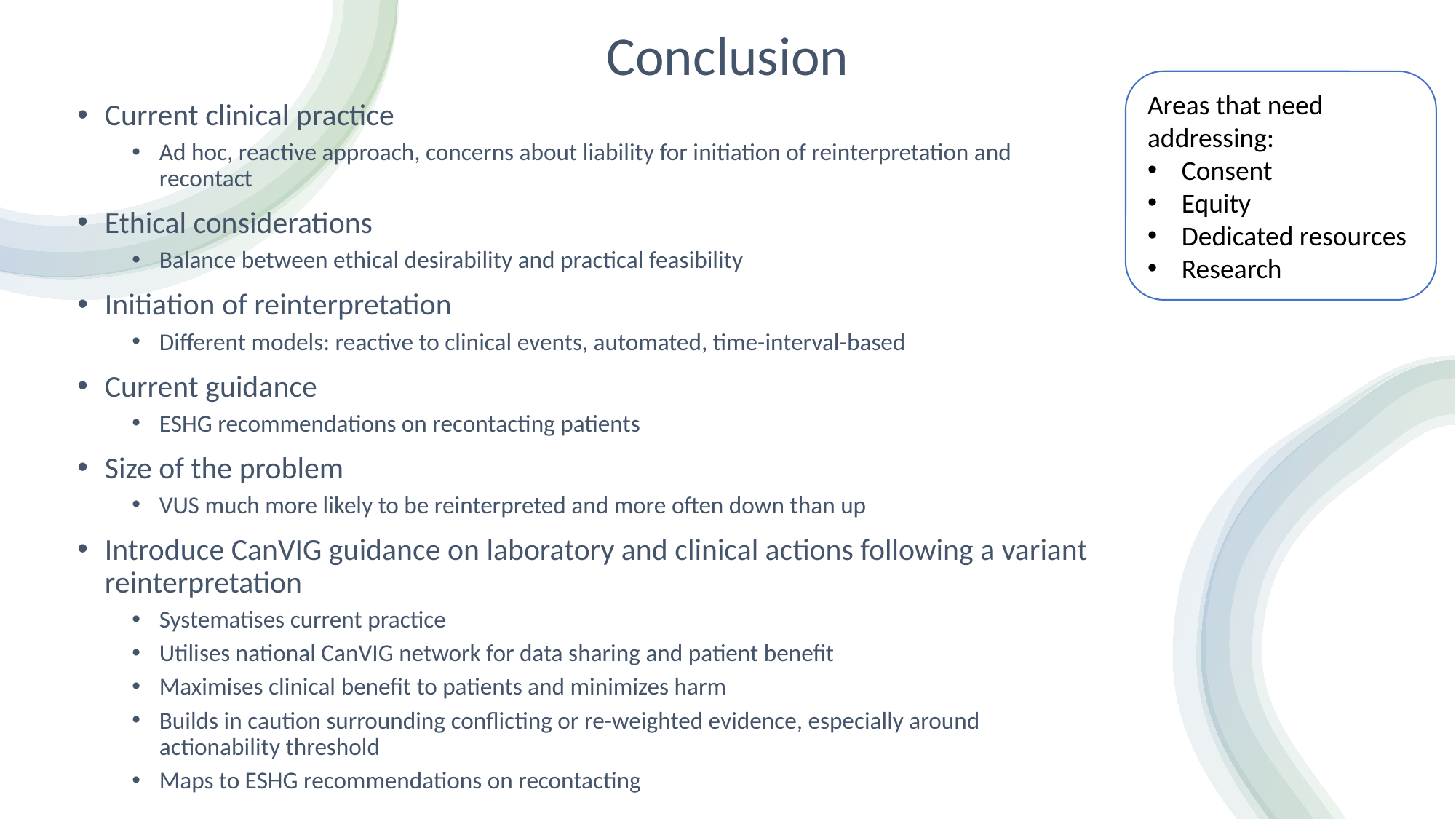

# Conclusion
Areas that need addressing:
Consent
Equity
Dedicated resources
Research
Current clinical practice
Ad hoc, reactive approach, concerns about liability for initiation of reinterpretation and recontact
Ethical considerations
Balance between ethical desirability and practical feasibility
Initiation of reinterpretation
Different models: reactive to clinical events, automated, time-interval-based
Current guidance
ESHG recommendations on recontacting patients
Size of the problem
VUS much more likely to be reinterpreted and more often down than up
Introduce CanVIG guidance on laboratory and clinical actions following a variant reinterpretation
Systematises current practice
Utilises national CanVIG network for data sharing and patient benefit
Maximises clinical benefit to patients and minimizes harm
Builds in caution surrounding conflicting or re-weighted evidence, especially around actionability threshold
Maps to ESHG recommendations on recontacting